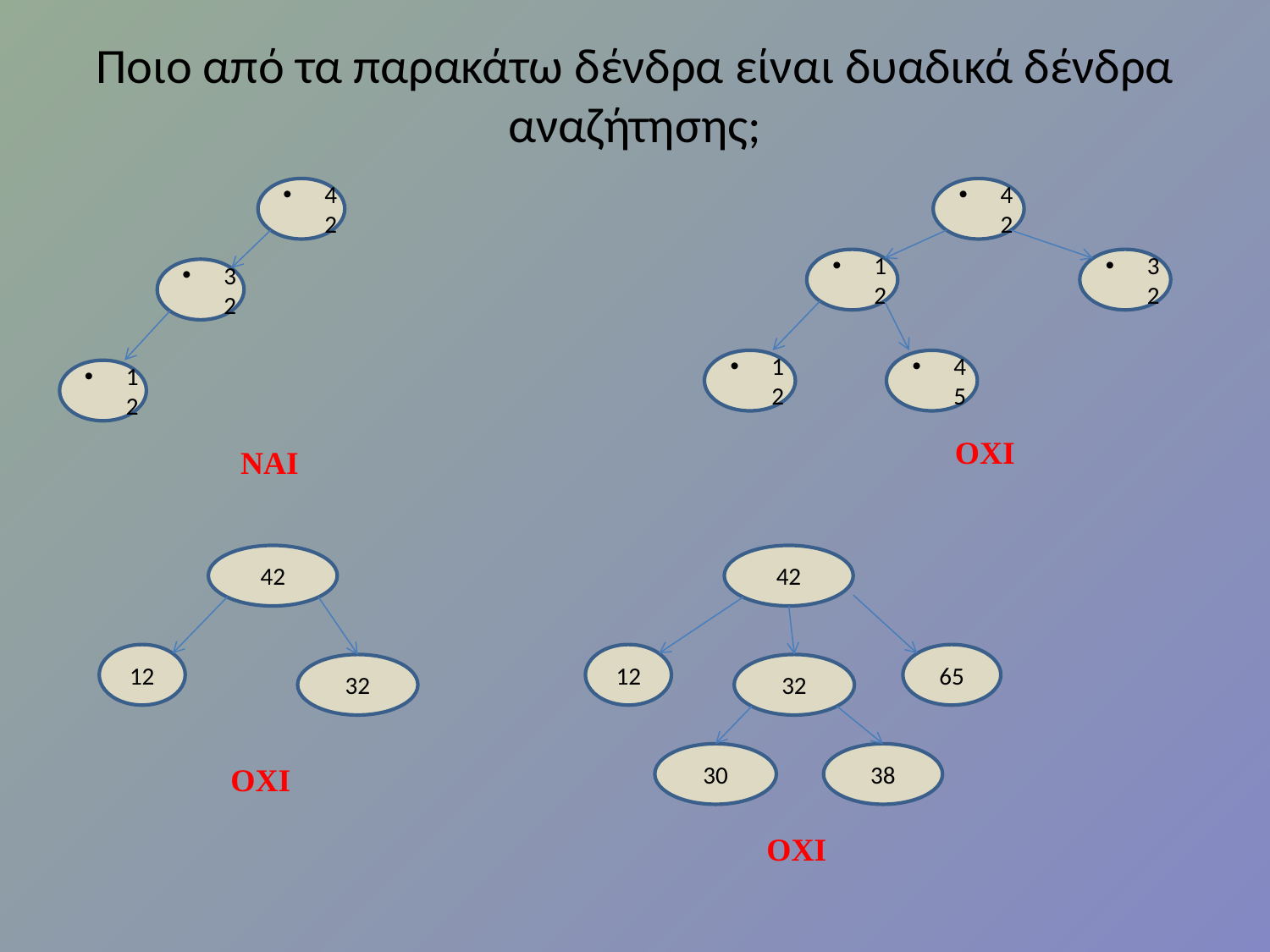

# Ποιο από τα παρακάτω δένδρα είναι δυαδικά δένδρα αναζήτησης;
42
32
12
42
12
32
12
45
ΟΧΙ
ΝΑΙ
42
12
32
42
12
65
32
30
38
ΟΧΙ
ΟΧΙ